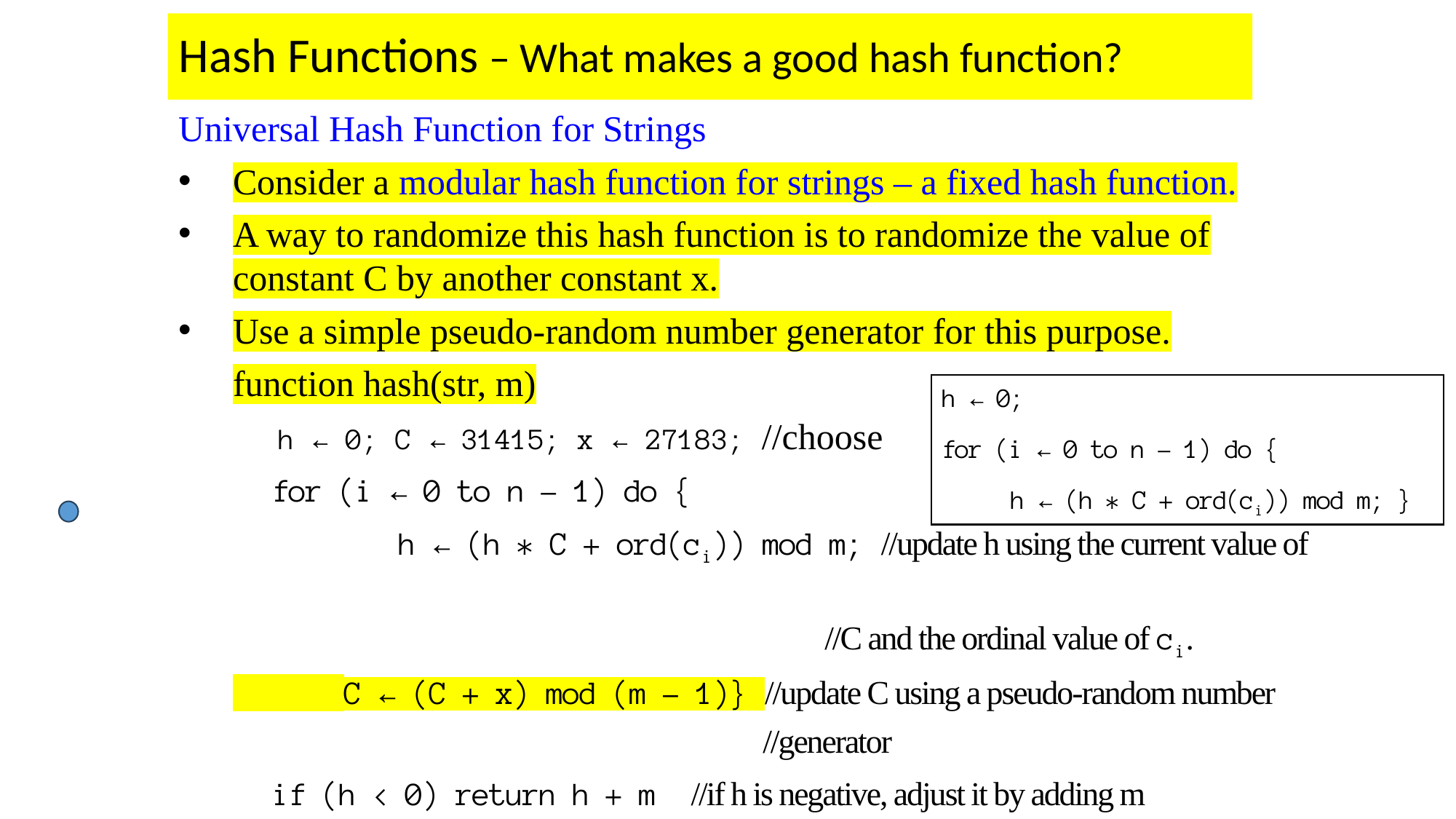

# Hash Functions – What makes a good hash function?
Universal Hash Function for Strings
Consider a modular hash function for strings – a fixed hash function.
A way to randomize this hash function is to randomize the value of constant C by another constant x.
Use a simple pseudo-random number generator for this purpose.
function hash(str, m)
     h ← 0; C ← 31415; x ← 27183; //choose
     for (i ← 0 to n – 1) do {
      	   h ← (h * C + ord(ci)) mod m; //update h using the current value of
                                                                                      //C and the ordinal value of ci.
                C ← (C + x) mod (m - 1)} //update C using a pseudo-random number
                                                                             //generator
     if (h < 0) return h + m  //if h is negative, adjust it by adding m
     else return h; //return the computed hash value h

h ← 0;
for (i ← 0 to n – 1) do {
     h ← (h * C + ord(ci)) mod m; }